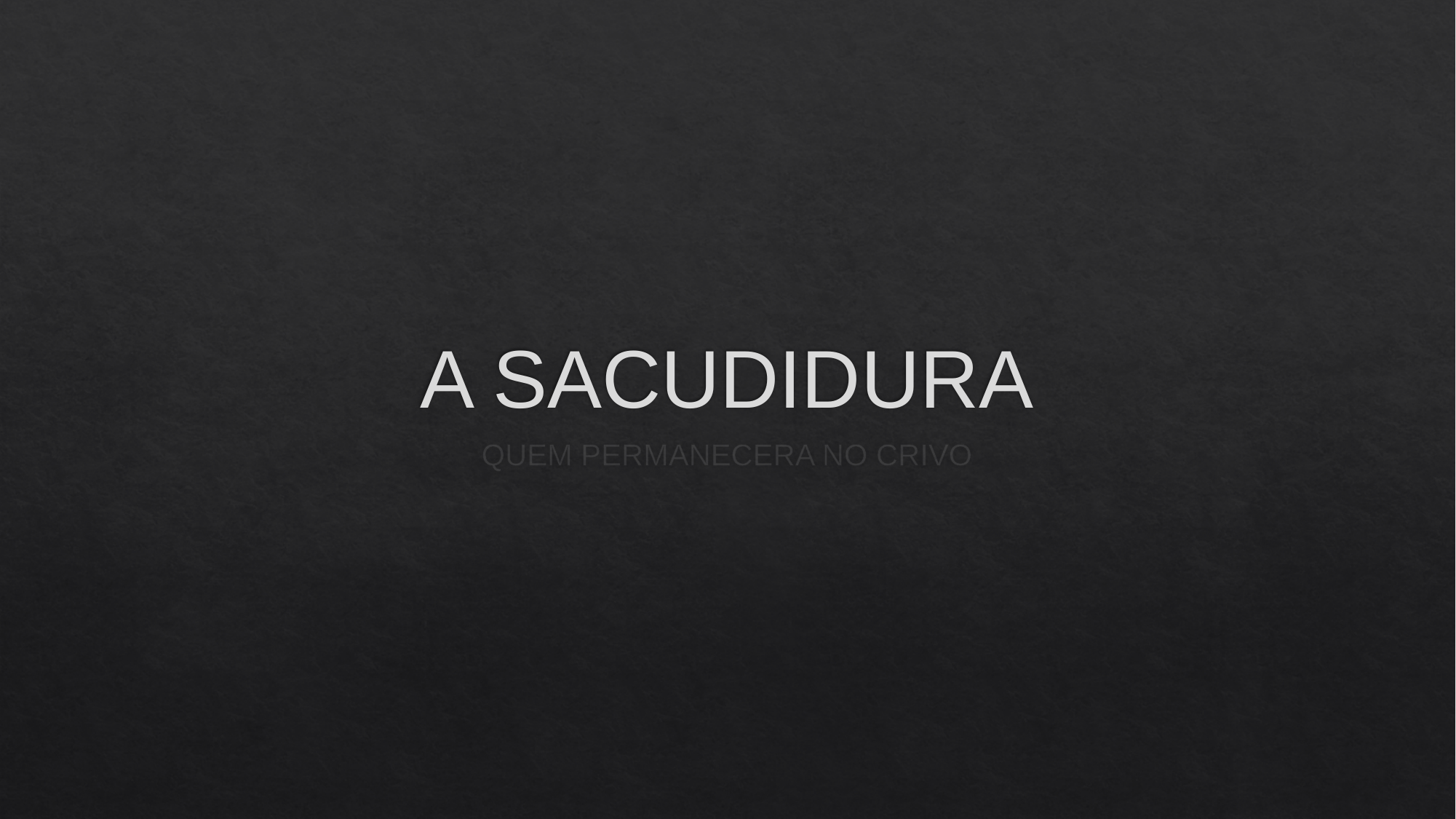

# A SACUDIDURA
QUEM PERMANECERA NO CRIVO